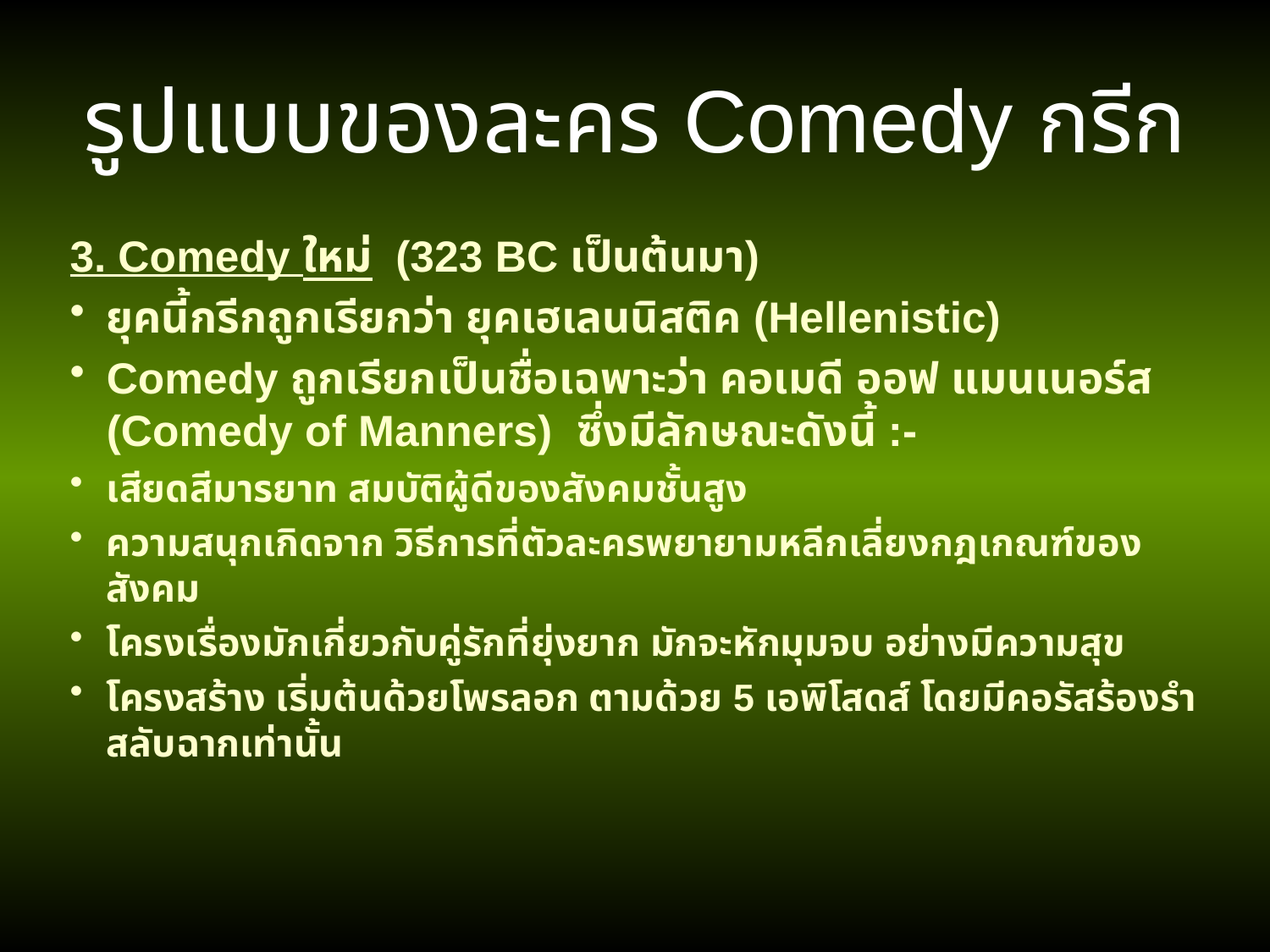

รูปแบบของละคร Comedy กรีก
3. Comedy ใหม่  (323 BC เป็นต้นมา)
ยุคนี้กรีกถูกเรียกว่า ยุคเฮเลนนิสติค (Hellenistic)
Comedy ถูกเรียกเป็นชื่อเฉพาะว่า คอเมดี ออฟ แมนเนอร์ส (Comedy of Manners)  ซึ่งมีลักษณะดังนี้ :-
เสียดสีมารยาท สมบัติผู้ดีของสังคมชั้นสูง
ความสนุกเกิดจาก วิธีการที่ตัวละครพยายามหลีกเลี่ยงกฎเกณฑ์ของสังคม
โครงเรื่องมักเกี่ยวกับคู่รักที่ยุ่งยาก มักจะหักมุมจบ อย่างมีความสุข
โครงสร้าง เริ่มต้นด้วยโพรลอก ตามด้วย 5 เอพิโสดส์ โดยมีคอรัสร้องรำสลับฉากเท่านั้น